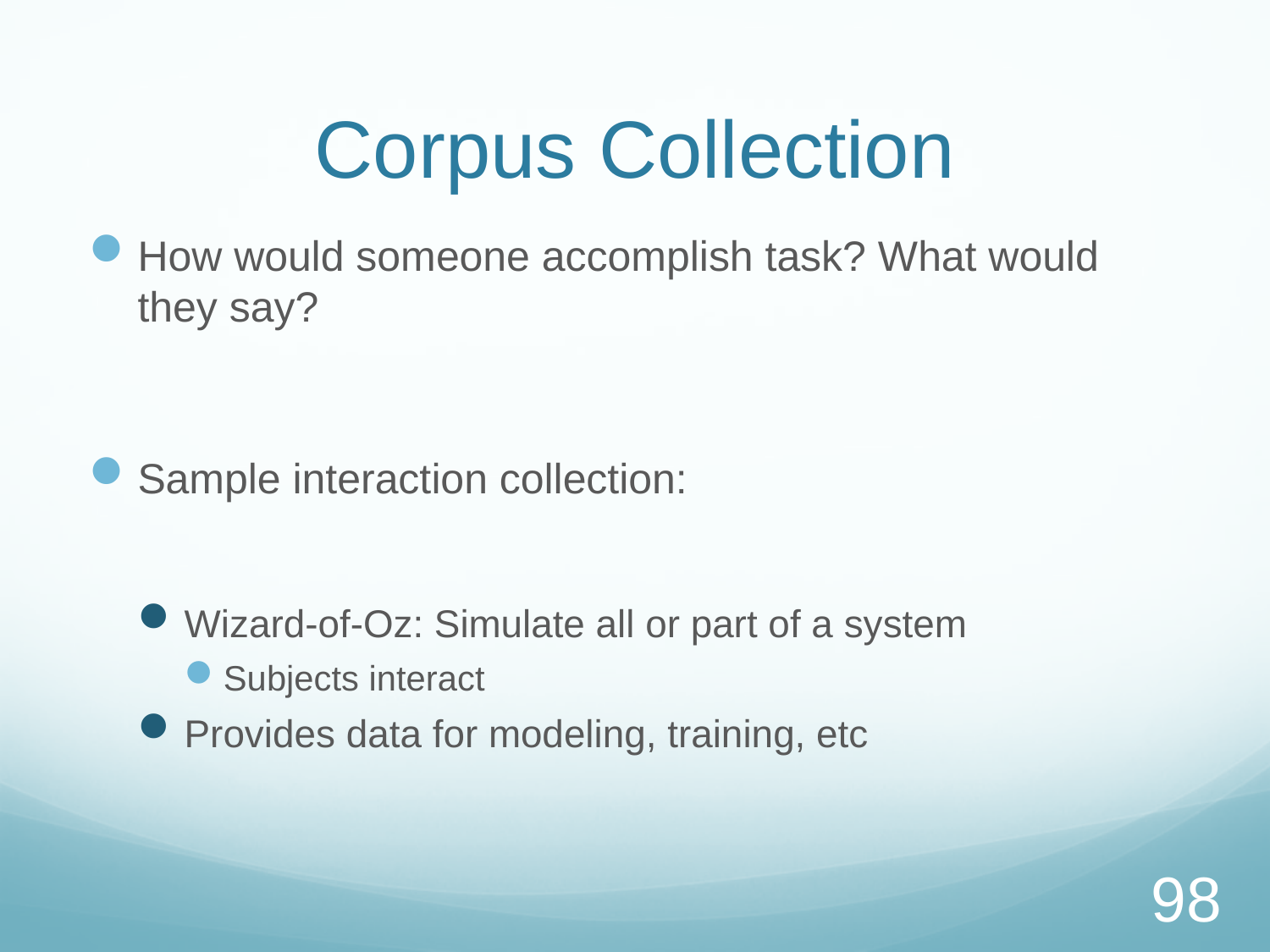

# Corpus Collection
How would someone accomplish task? What would they say?

Sample interaction collection:

Wizard-of-Oz: Simulate all or part of a system
Subjects interact
Provides data for modeling, training, etc
98